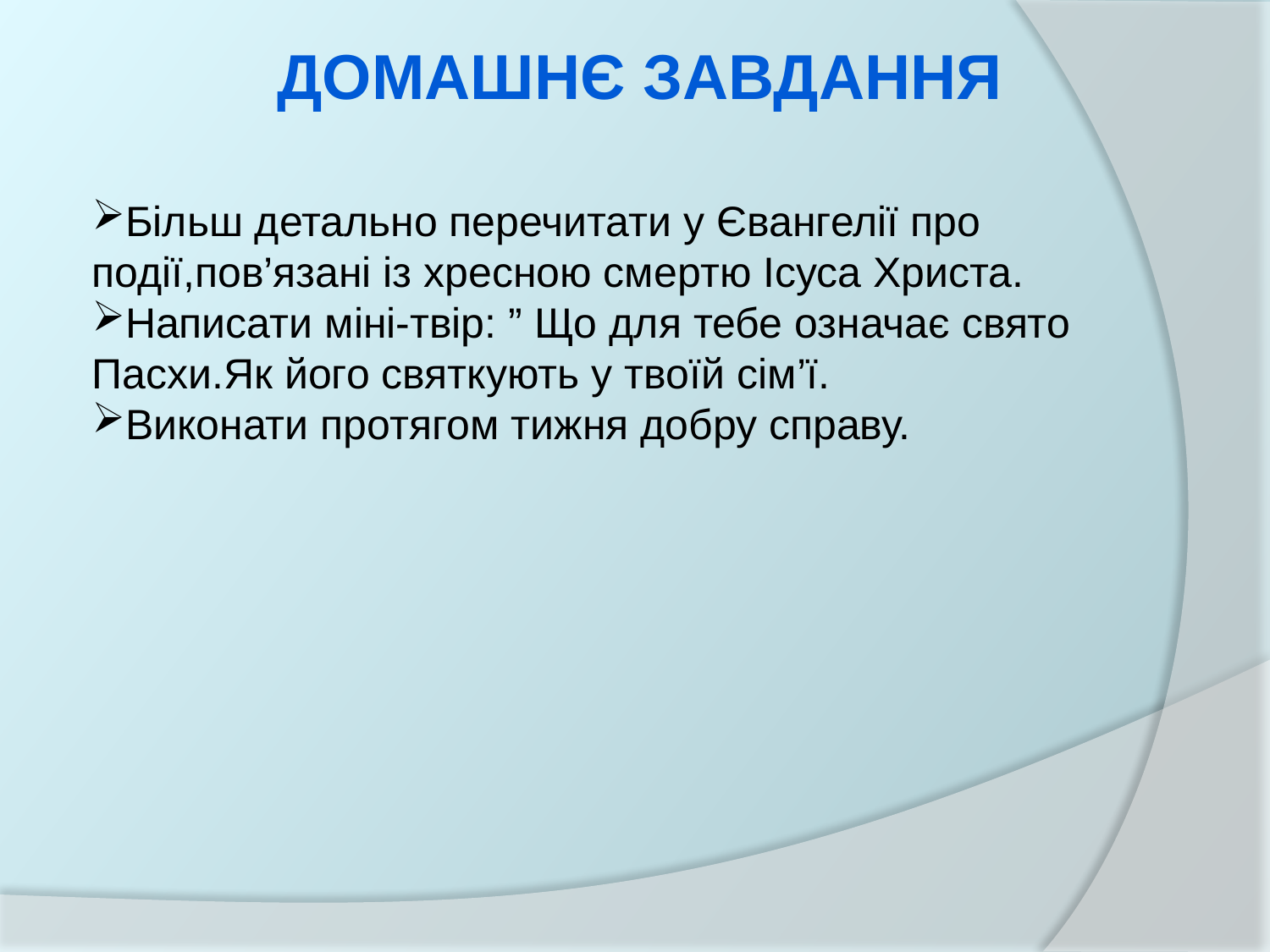

Домашнє завдання
Більш детально перечитати у Євангелії про події,пов’язані із хресною смертю Ісуса Христа.
Написати міні-твір: ” Що для тебе означає свято Пасхи.Як його святкують у твоїй сім’ї.
Виконати протягом тижня добру справу.